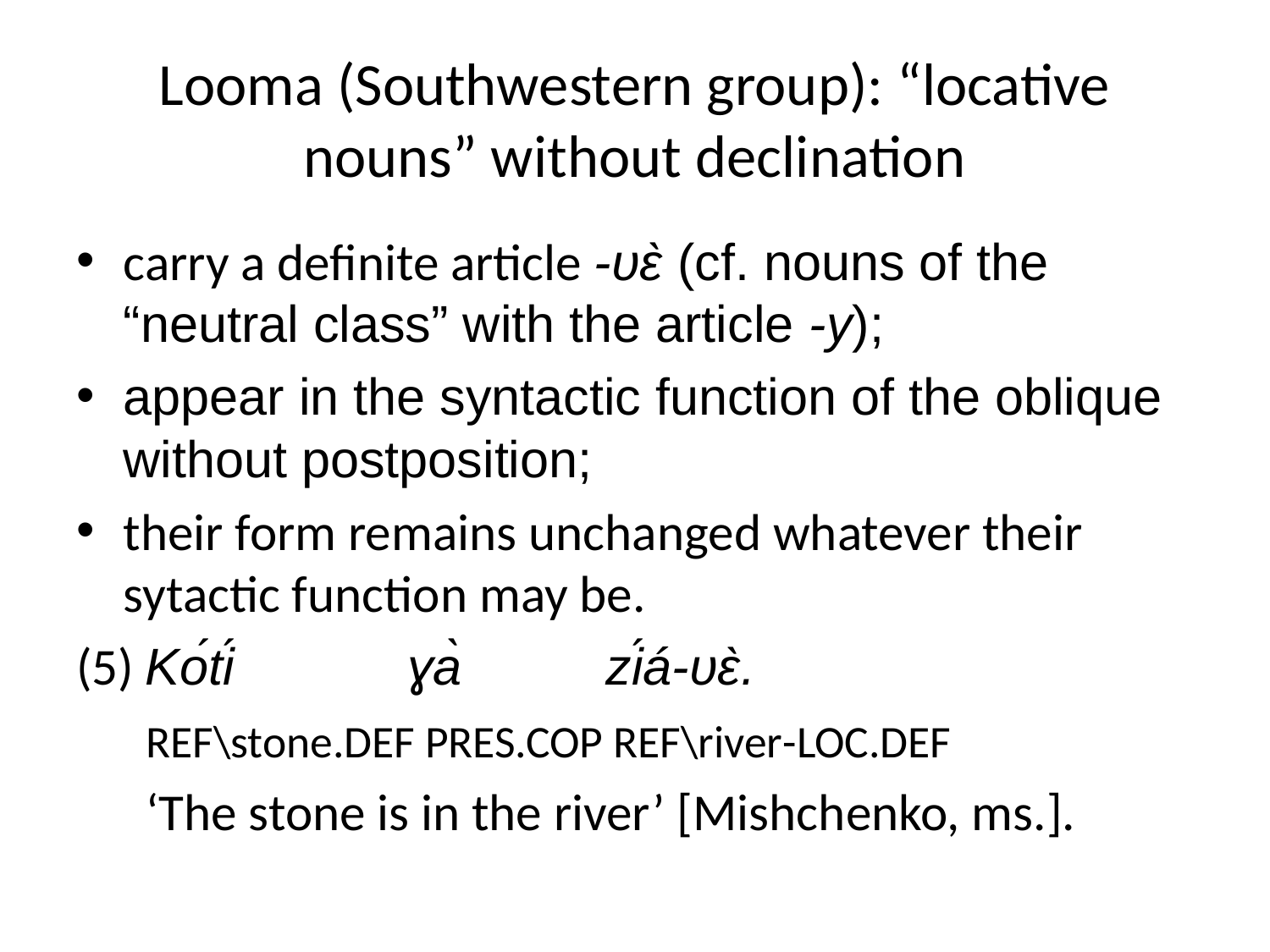

# Looma (Southwestern group): “locative nouns” without declination
carry a definite article -ʋɛ̀ (cf. nouns of the “neutral class” with the article -y);
appear in the syntactic function of the oblique without postposition;
their form remains unchanged whatever their sytactic function may be.
(5) Kótí            ɣà          zíá-ʋɛ̀.
      REF\stone.DEF PRES.COP REF\river-LOC.DEF
      ‘The stone is in the river’ [Mishchenko, ms.].